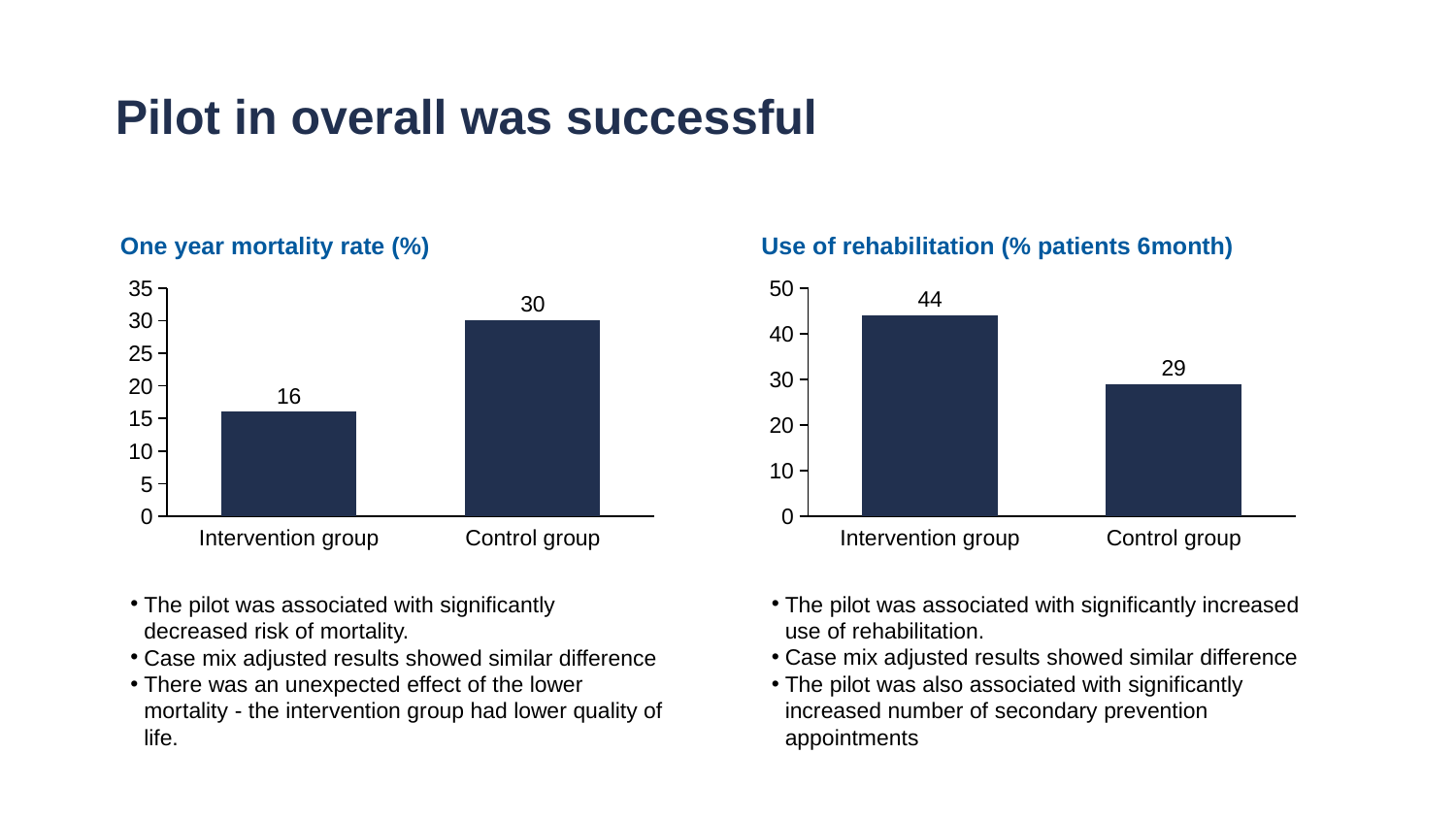

Pilot in overall was successful
One year mortality rate (%)
Use of rehabilitation (% patients 6month)

### Chart

| Category |  |
|---|---|

### Chart

| Category |  |
|---|---|
Intervention group
Control group
Intervention group
Control group
The pilot was associated with significantly increased use of rehabilitation.
Case mix adjusted results showed similar difference
The pilot was also associated with significantly increased number of secondary prevention appointments
The pilot was associated with significantly decreased risk of mortality.
Case mix adjusted results showed similar difference
There was an unexpected effect of the lower mortality - the intervention group had lower quality of life.